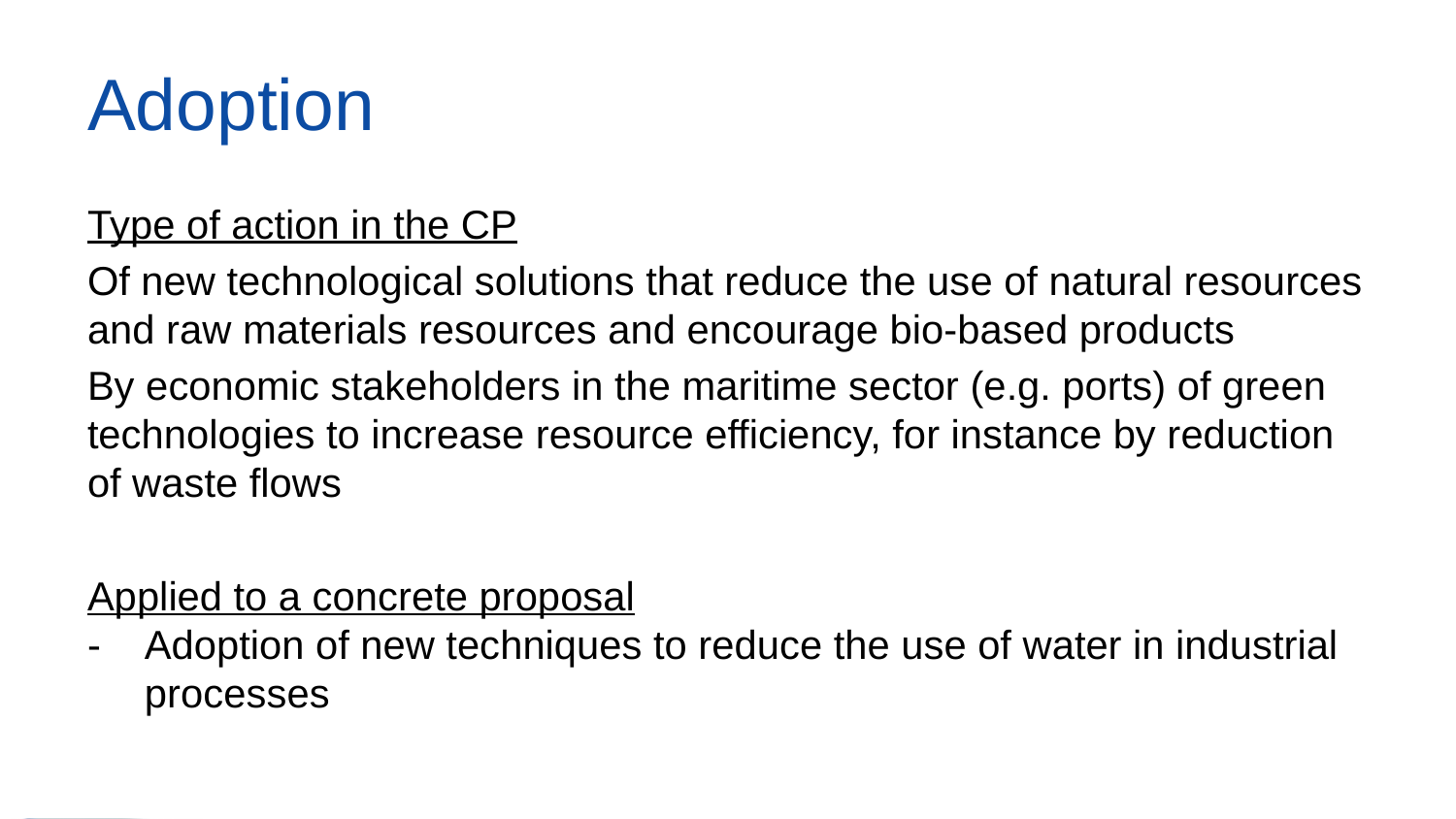

# Adoption
Type of action in the CP
Of new technological solutions that reduce the use of natural resources and raw materials resources and encourage bio-based products
By economic stakeholders in the maritime sector (e.g. ports) of green technologies to increase resource efficiency, for instance by reduction of waste flows

Applied to a concrete proposal
-	Adoption of new techniques to reduce the use of water in industrial processes